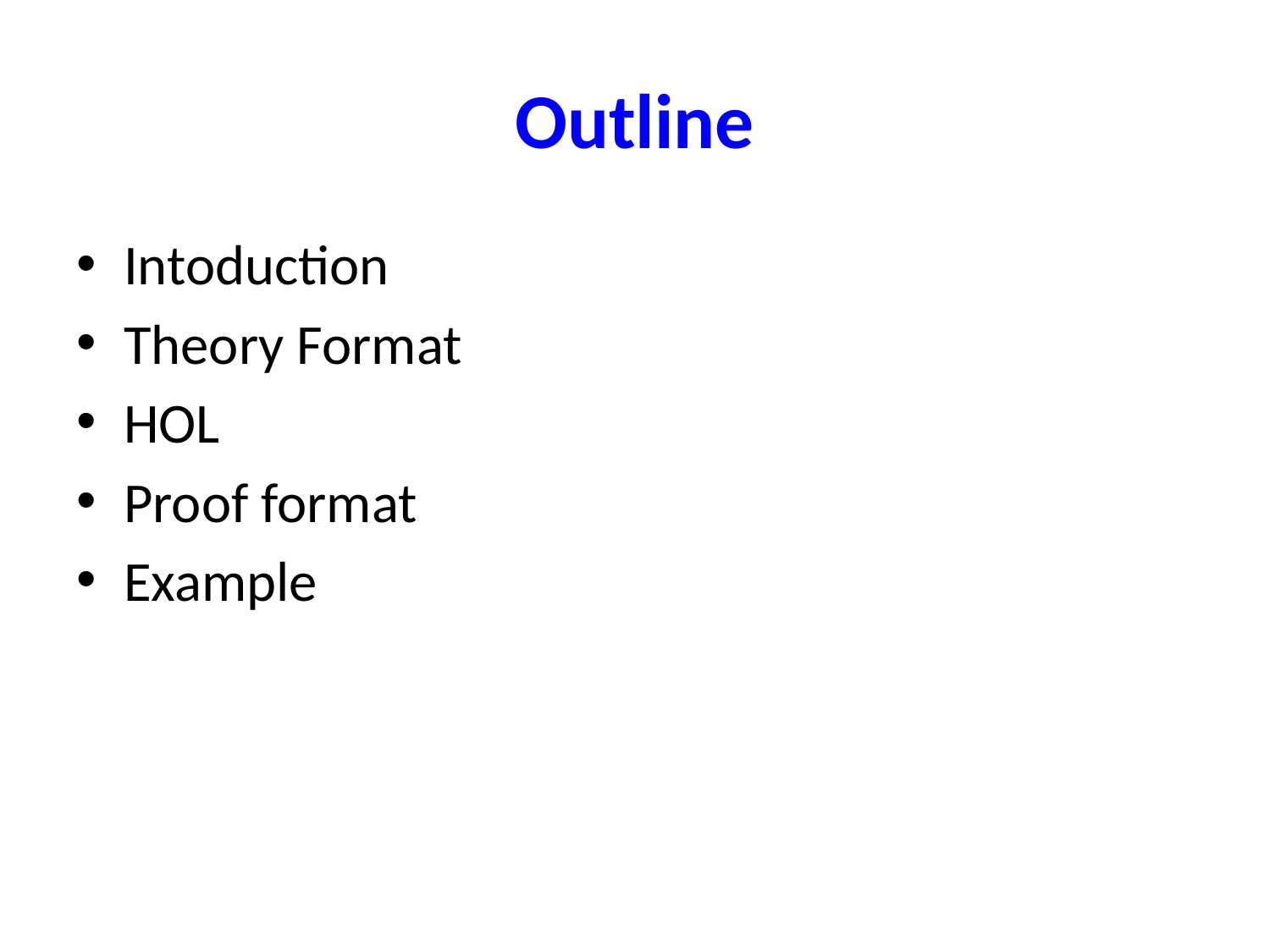

# Outline
Intoduction
Theory Format
HOL
Proof format
Example